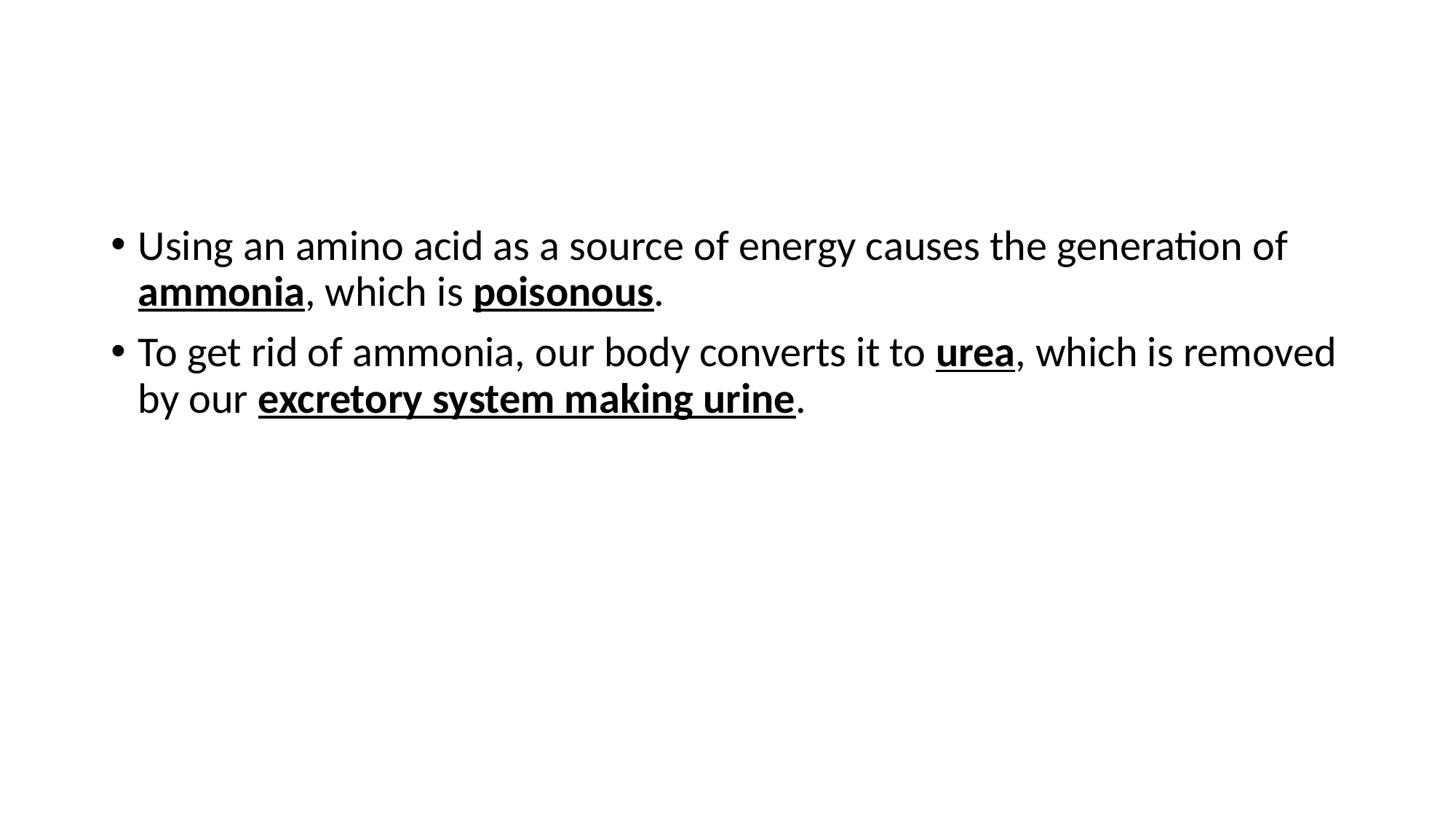

#
Using an amino acid as a source of energy causes the generation of ammonia, which is poisonous.
To get rid of ammonia, our body converts it to urea, which is removed by our excretory system making urine.